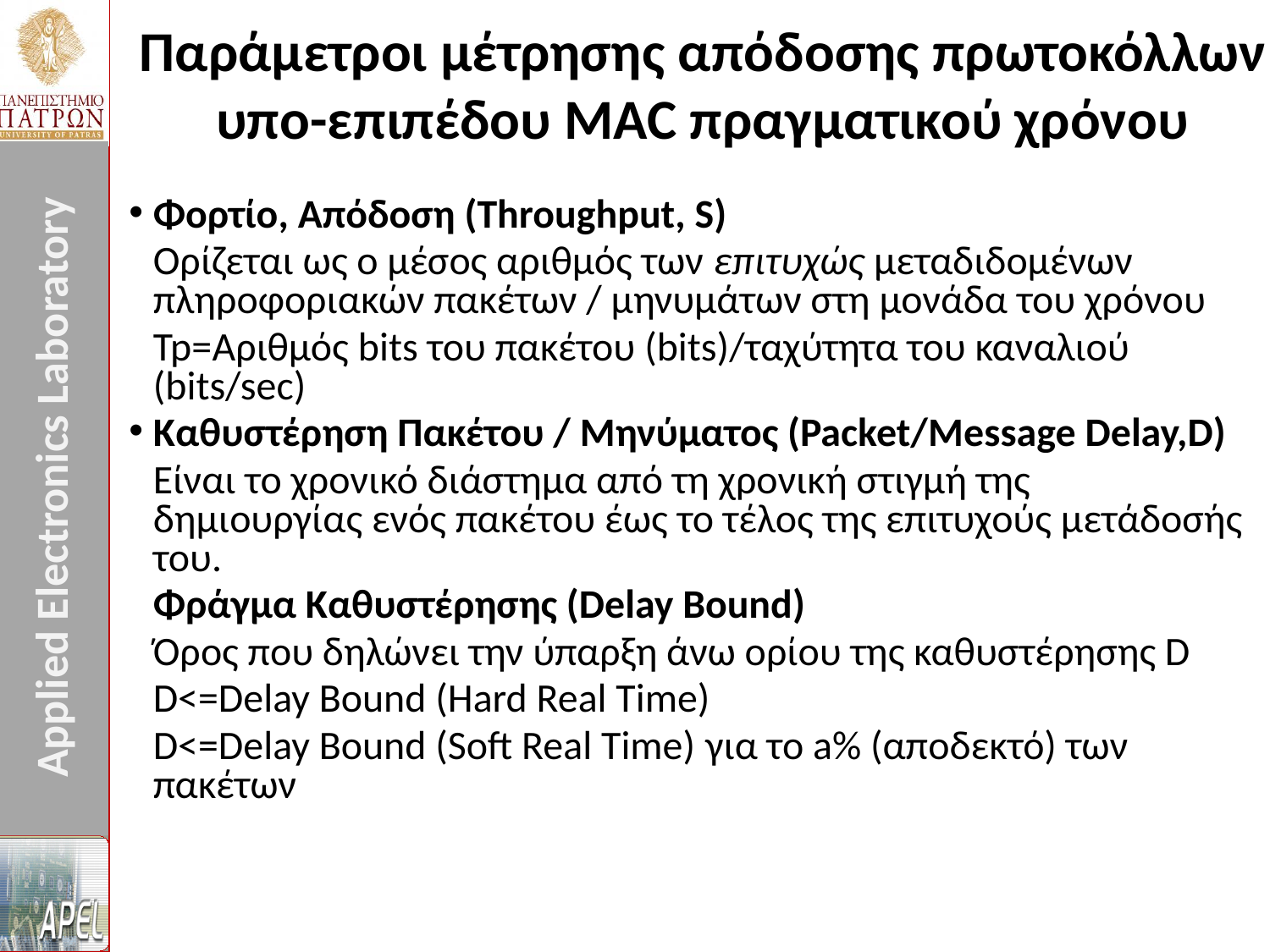

# Παράμετροι μέτρησης απόδοσης πρωτοκόλλων υπο-επιπέδου MAC πραγματικού χρόνου
Φορτίο, Απόδοση (Throughput, S)
	Ορίζεται ως ο μέσος αριθμός των επιτυχώς μεταδιδομένων πληροφοριακών πακέτων / μηνυμάτων στη μονάδα του χρόνου
	Tp=Αριθμός bits του πακέτου (bits)/ταχύτητα του καναλιού (bits/sec)
Καθυστέρηση Πακέτου / Μηνύματος (Packet/Message Delay,D)
	Είναι το χρονικό διάστημα από τη χρονική στιγμή της δημιουργίας ενός πακέτου έως το τέλος της επιτυχούς μετάδοσής του.
	Φράγμα Καθυστέρησης (Delay Bound)
	Όρος που δηλώνει την ύπαρξη άνω ορίου της καθυστέρησης D
	D<=Delay Bound (Hard Real Time)
	D<=Delay Bound (Soft Real Time) για το a% (αποδεκτό) των πακέτων